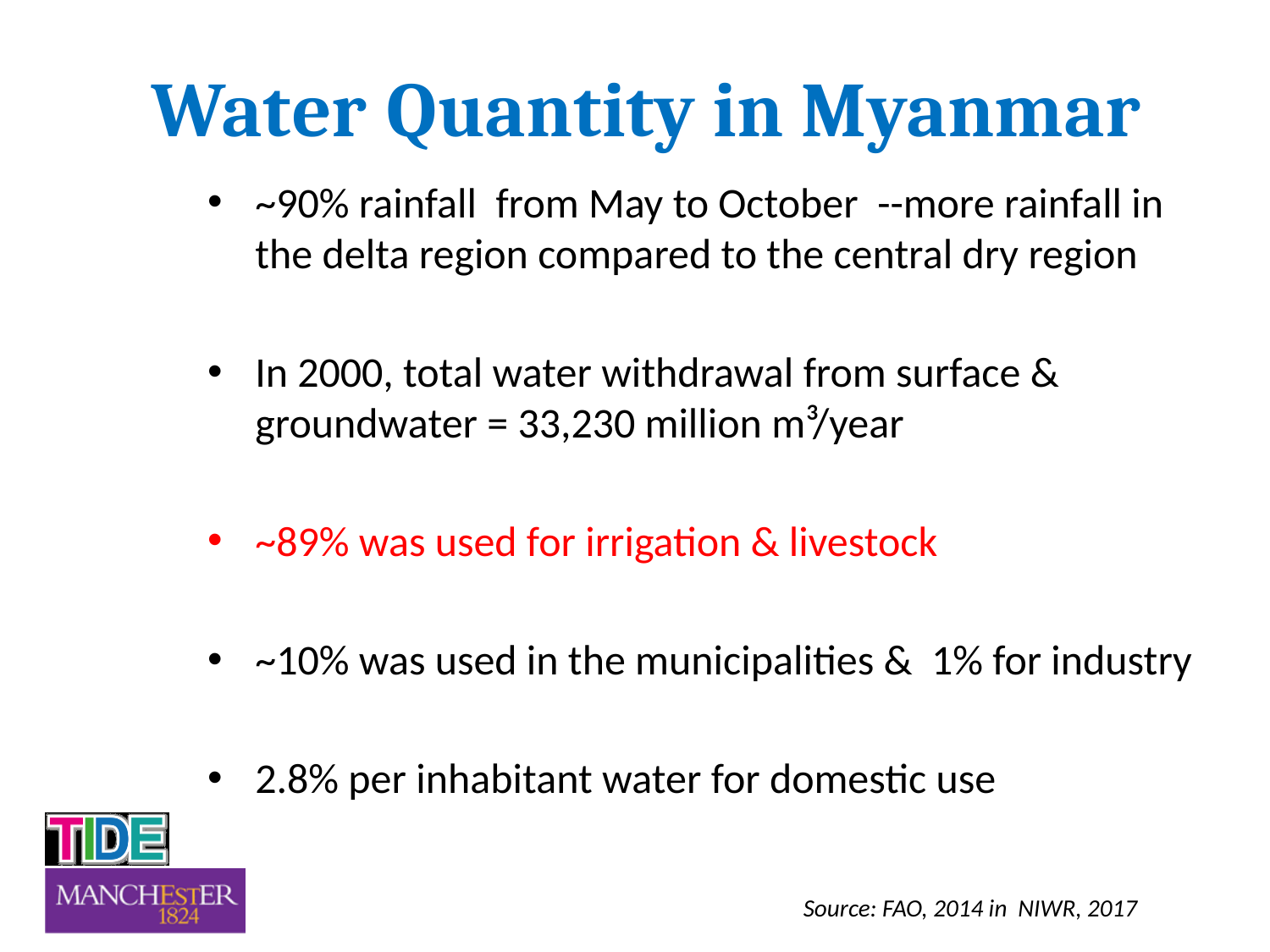

# Water Quantity in Myanmar
~90% rainfall  from May to October  --more rainfall in the delta region compared to the central dry region

In 2000, total water withdrawal from surface & groundwater = 33,230 million m³/year

~89% was used for irrigation & livestock

~10% was used in the municipalities &  1% for industry

2.8% per inhabitant water for domestic use

Source: FAO, 2014 in  NIWR, 2017